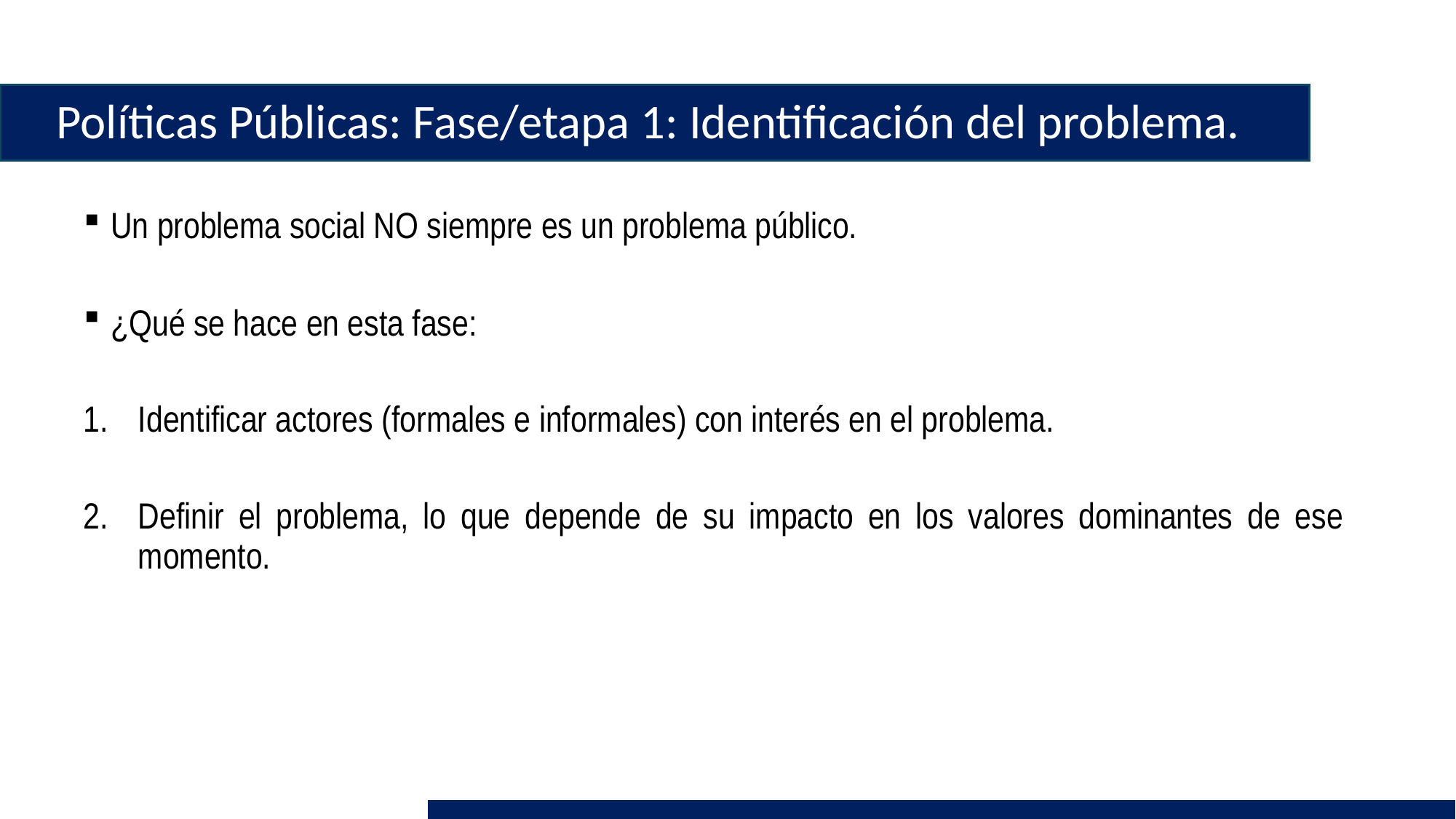

# Políticas Públicas: Fase/etapa 1: Identificación del problema.

Un problema social NO siempre es un problema público.

¿Qué se hace en esta fase:

Identificar actores (formales e informales) con interés en el problema.

Definir el problema, lo que depende de su impacto en los valores dominantes de ese momento.